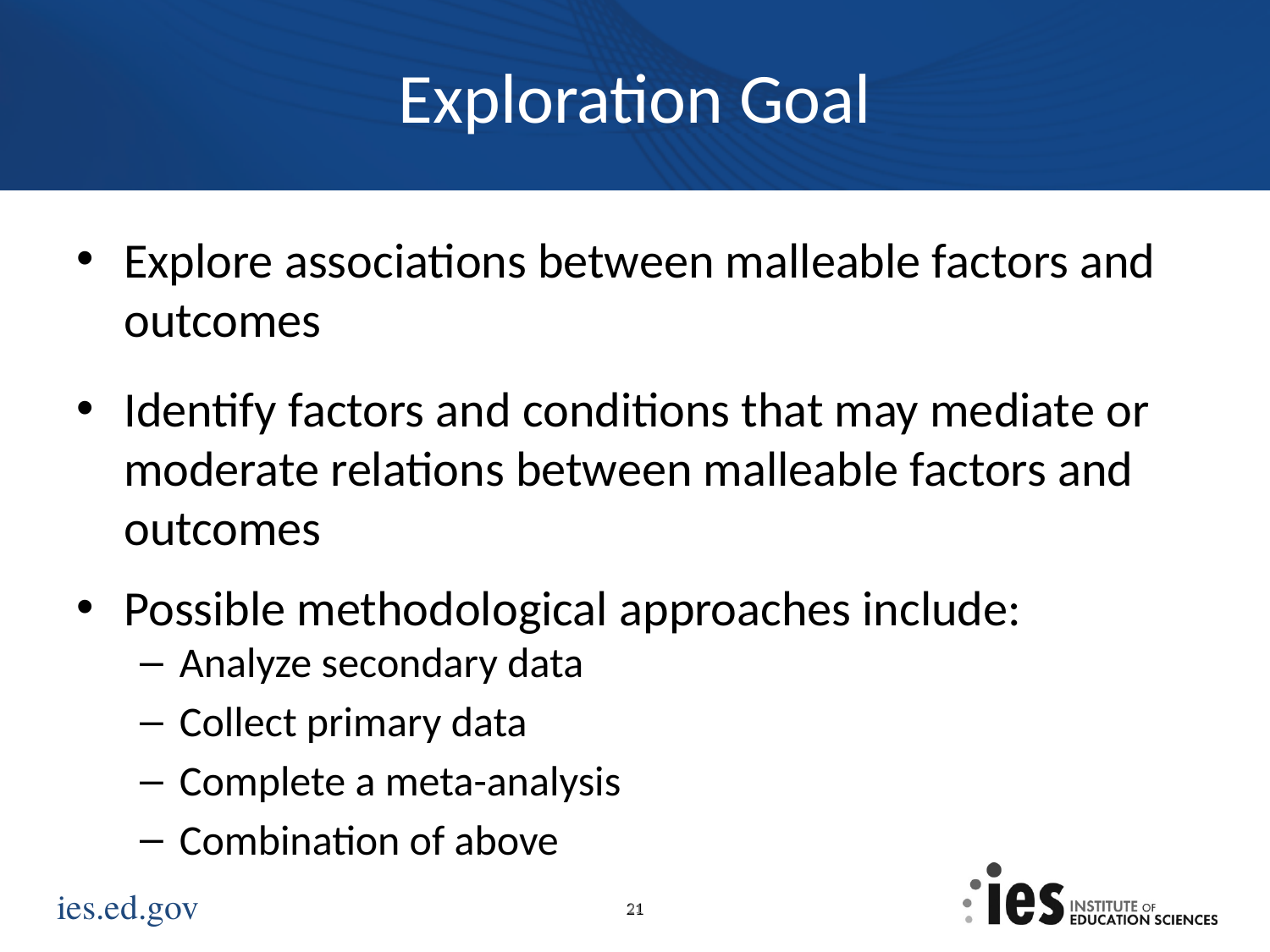

# Exploration Goal
Explore associations between malleable factors and outcomes
Identify factors and conditions that may mediate or moderate relations between malleable factors and outcomes
Possible methodological approaches include:
Analyze secondary data
Collect primary data
Complete a meta-analysis
Combination of above
21